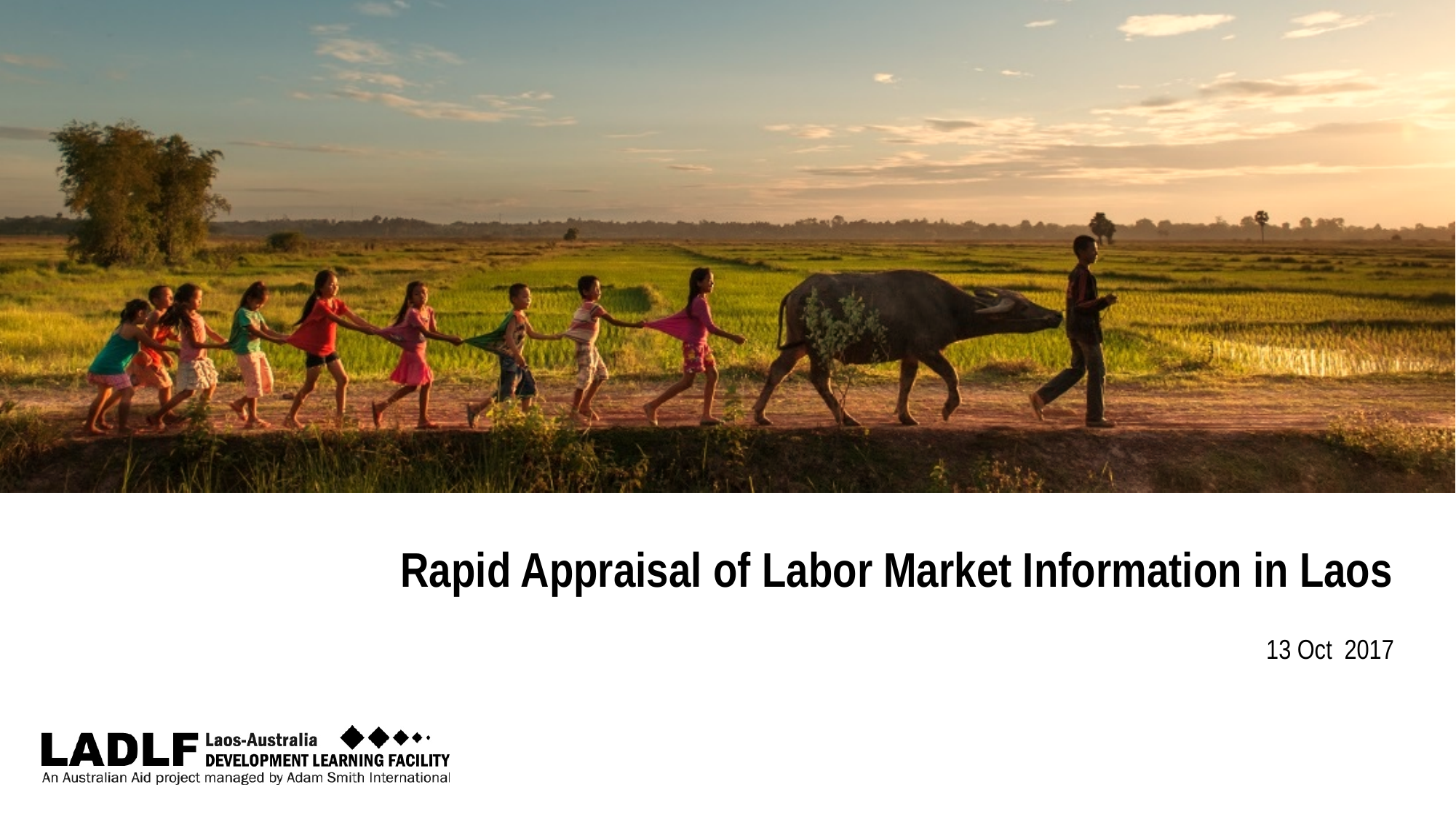

Rapid Appraisal of Labor Market Information in Laos
13 Oct  2017